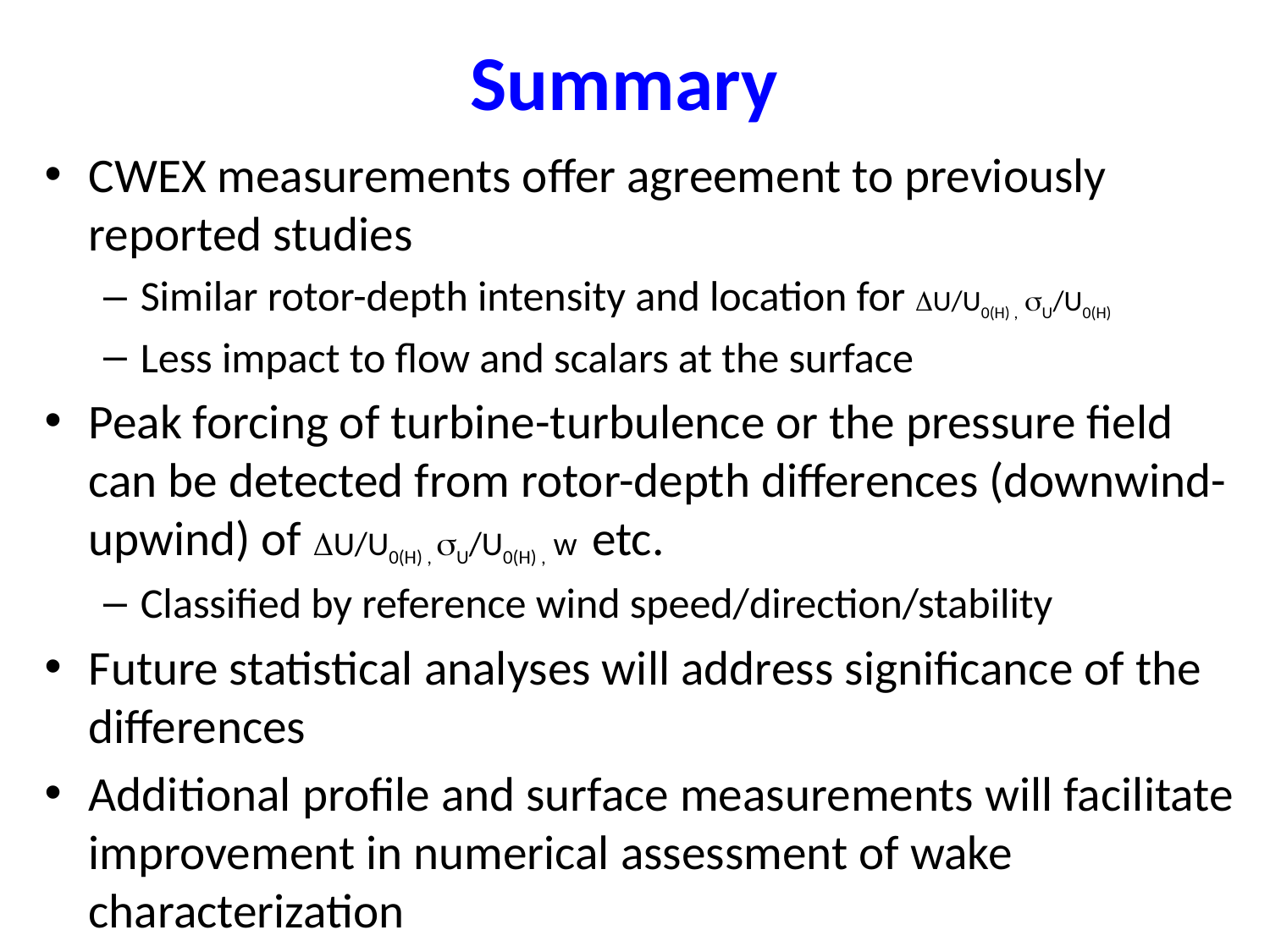

# Summary
CWEX measurements offer agreement to previously reported studies
Similar rotor-depth intensity and location for ΔU/U0(H) , σU/U0(H)
Less impact to flow and scalars at the surface
Peak forcing of turbine-turbulence or the pressure field can be detected from rotor-depth differences (downwind-upwind) of ΔU/U0(H) , σU/U0(H) , w  etc.
Classified by reference wind speed/direction/stability
Future statistical analyses will address significance of the differences
Additional profile and surface measurements will facilitate improvement in numerical assessment of wake characterization